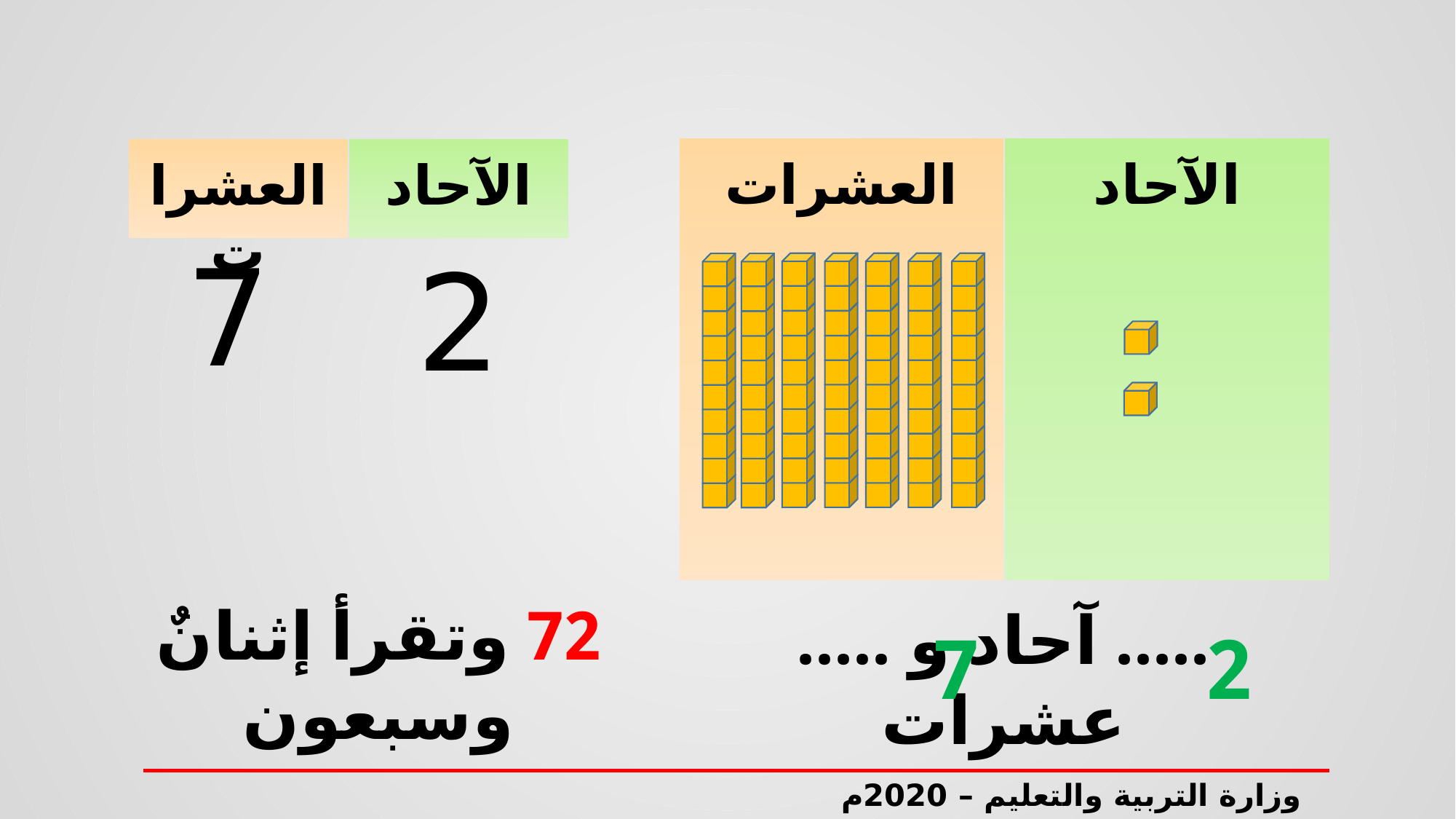

العشرات
الآحاد
العشرات
الآحاد

7
2

7
2
72 وتقرأ إثنانٌ وسبعون
..... آحاد و ..... عشرات
وزارة التربية والتعليم – 2020م